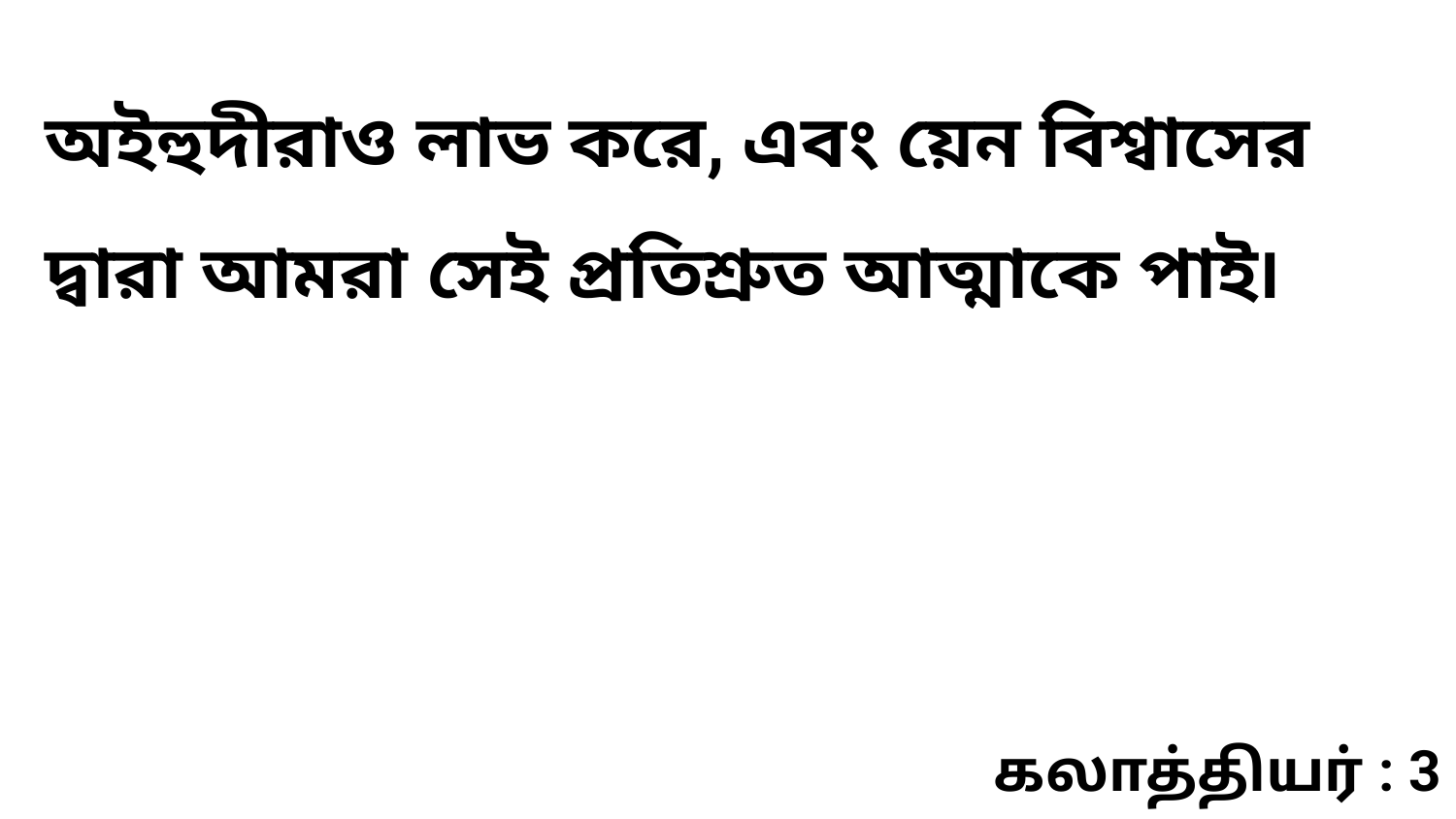

অইহুদীরাও লাভ করে, এবং য়েন বিশ্বাসের দ্বারা আমরা সেই প্রতিশ্রুত আত্মাকে পাই৷
கலாத்தியர் : 3